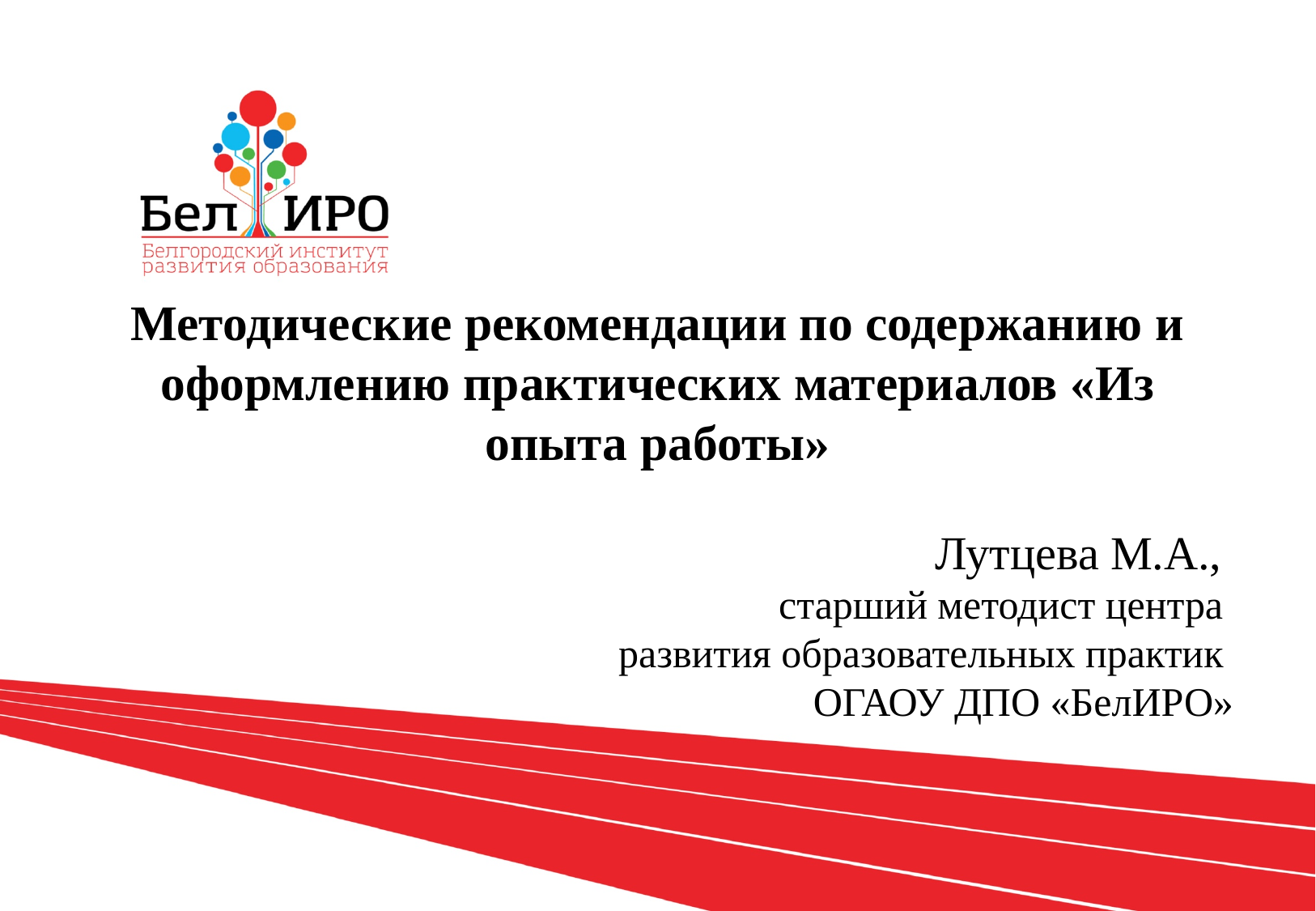

# Методические рекомендации по содержанию и оформлению практических материалов «Из опыта работы»
Лутцева М.А.,
старший методист центра
развития образовательных практик
ОГАОУ ДПО «БелИРО»